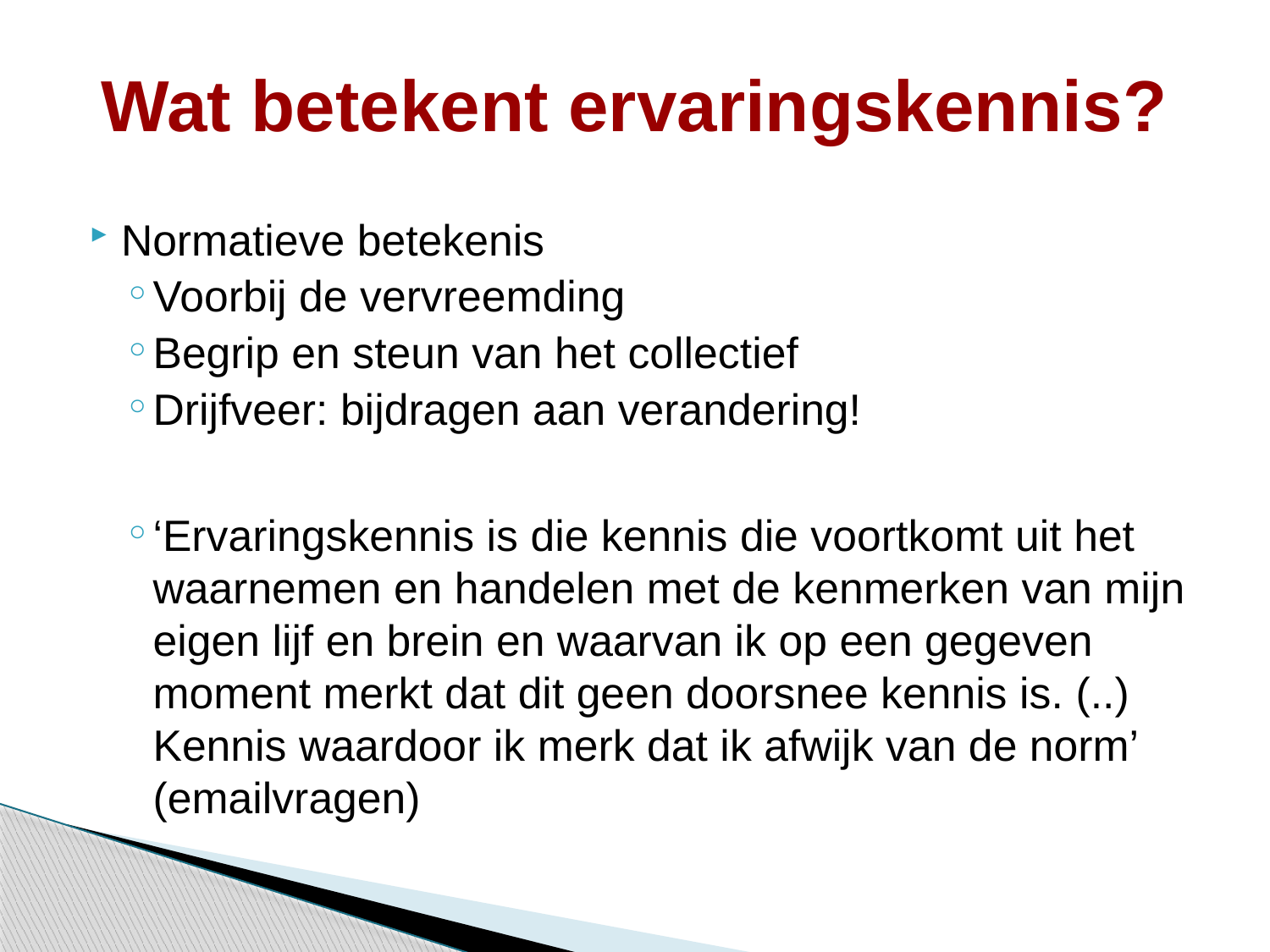

# Wat betekent ervaringskennis?
Normatieve betekenis
Voorbij de vervreemding
Begrip en steun van het collectief
Drijfveer: bijdragen aan verandering!

‘Ervaringskennis is die kennis die voortkomt uit het waarnemen en handelen met de kenmerken van mijn eigen lijf en brein en waarvan ik op een gegeven moment merkt dat dit geen doorsnee kennis is. (..) Kennis waardoor ik merk dat ik afwijk van de norm’ (emailvragen)